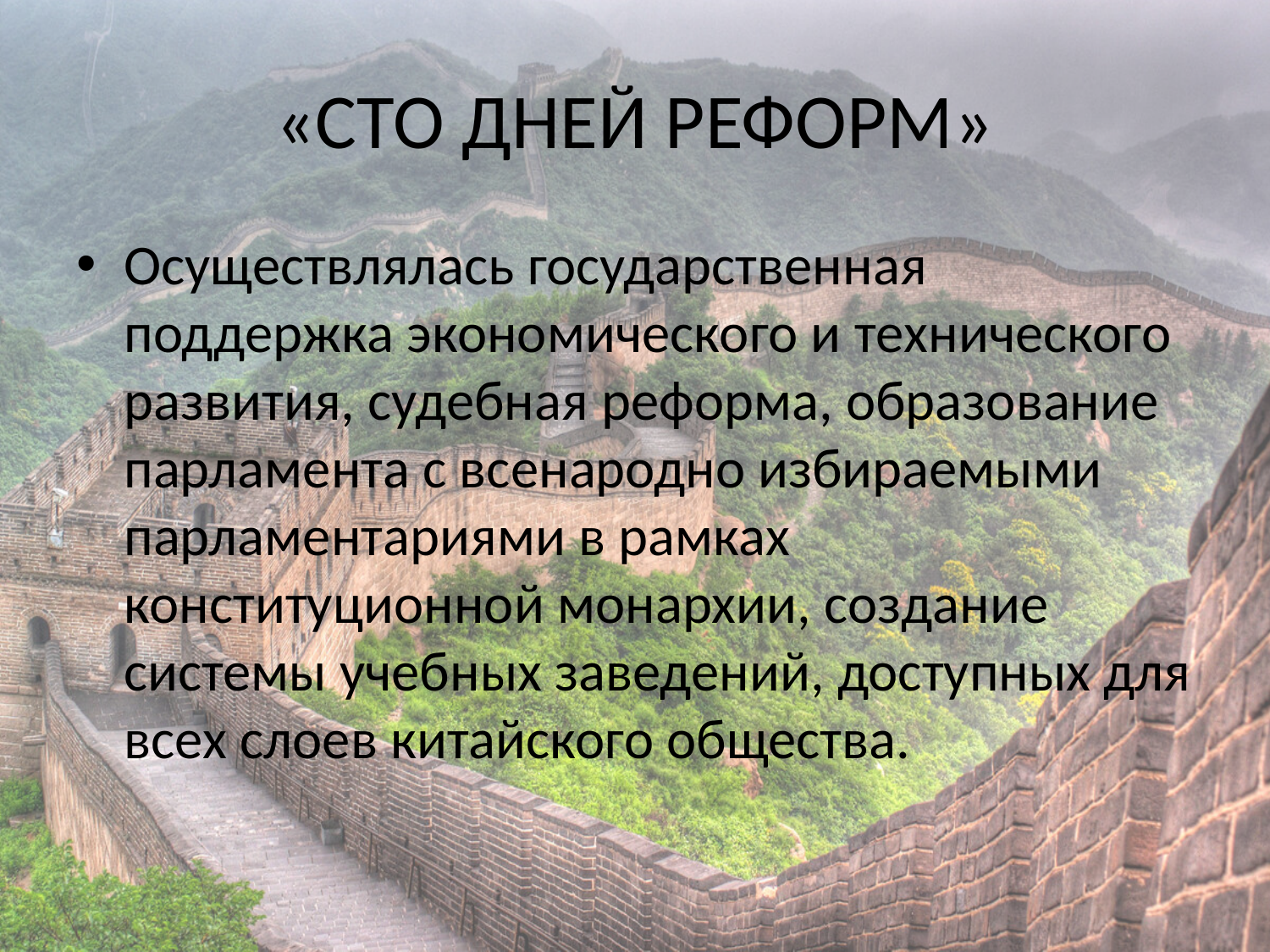

# «СТО ДНЕЙ РЕФОРМ»
Осуществлялась государственная поддержка экономического и технического развития, судебная реформа, образование парламента с всенародно избираемыми парламентариями в рамках конституционной монархии, создание системы учебных заведений, доступных для всех слоев китайского общества.